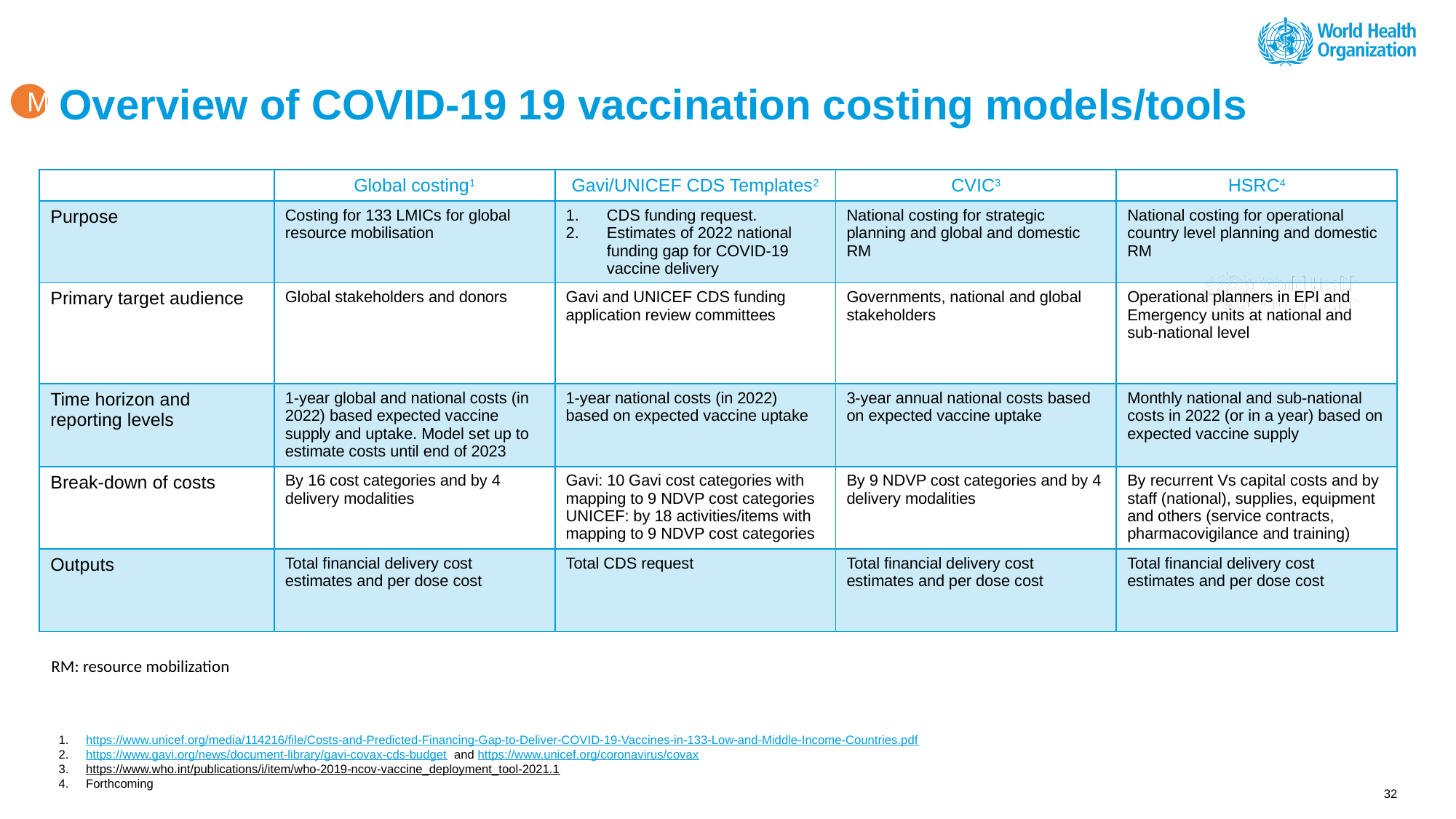

# Overview of COVID-19 19 vaccination costing models/tools
M
|  | Global costing1 | Gavi/UNICEF CDS Templates2 | CVIC3 | HSRC4 |
| --- | --- | --- | --- | --- |
| Purpose | Costing for 133 LMICs for global resource mobilisation | CDS funding request. Estimates of 2022 national funding gap for COVID-19 vaccine delivery | National costing for strategic planning and global and domestic RM | National costing for operational country level planning and domestic RM |
| Primary target audience | Global stakeholders and donors | Gavi and UNICEF CDS funding application review committees | Governments, national and global stakeholders | Operational planners in EPI and Emergency units at national and sub-national level |
| Time horizon and reporting levels | 1-year global and national costs (in 2022) based expected vaccine supply and uptake. Model set up to estimate costs until end of 2023 | 1-year national costs (in 2022) based on expected vaccine uptake | 3-year annual national costs based on expected vaccine uptake | Monthly national and sub-national costs in 2022 (or in a year) based on expected vaccine supply |
| Break-down of costs | By 16 cost categories and by 4 delivery modalities | Gavi: 10 Gavi cost categories with mapping to 9 NDVP cost categories UNICEF: by 18 activities/items with mapping to 9 NDVP cost categories | By 9 NDVP cost categories and by 4 delivery modalities | By recurrent Vs capital costs and by staff (national), supplies, equipment and others (service contracts, pharmacovigilance and training) |
| Outputs | Total financial delivery cost estimates and per dose cost | Total CDS request | Total financial delivery cost estimates and per dose cost | Total financial delivery cost estimates and per dose cost |
RM: resource mobilization

https://www.unicef.org/media/114216/file/Costs-and-Predicted-Financing-Gap-to-Deliver-COVID-19-Vaccines-in-133-Low-and-Middle-Income-Countries.pdf
https://www.gavi.org/news/document-library/gavi-covax-cds-budget  and https://www.unicef.org/coronavirus/covax
https://www.who.int/publications/i/item/who-2019-ncov-vaccine_deployment_tool-2021.1
Forthcoming
32